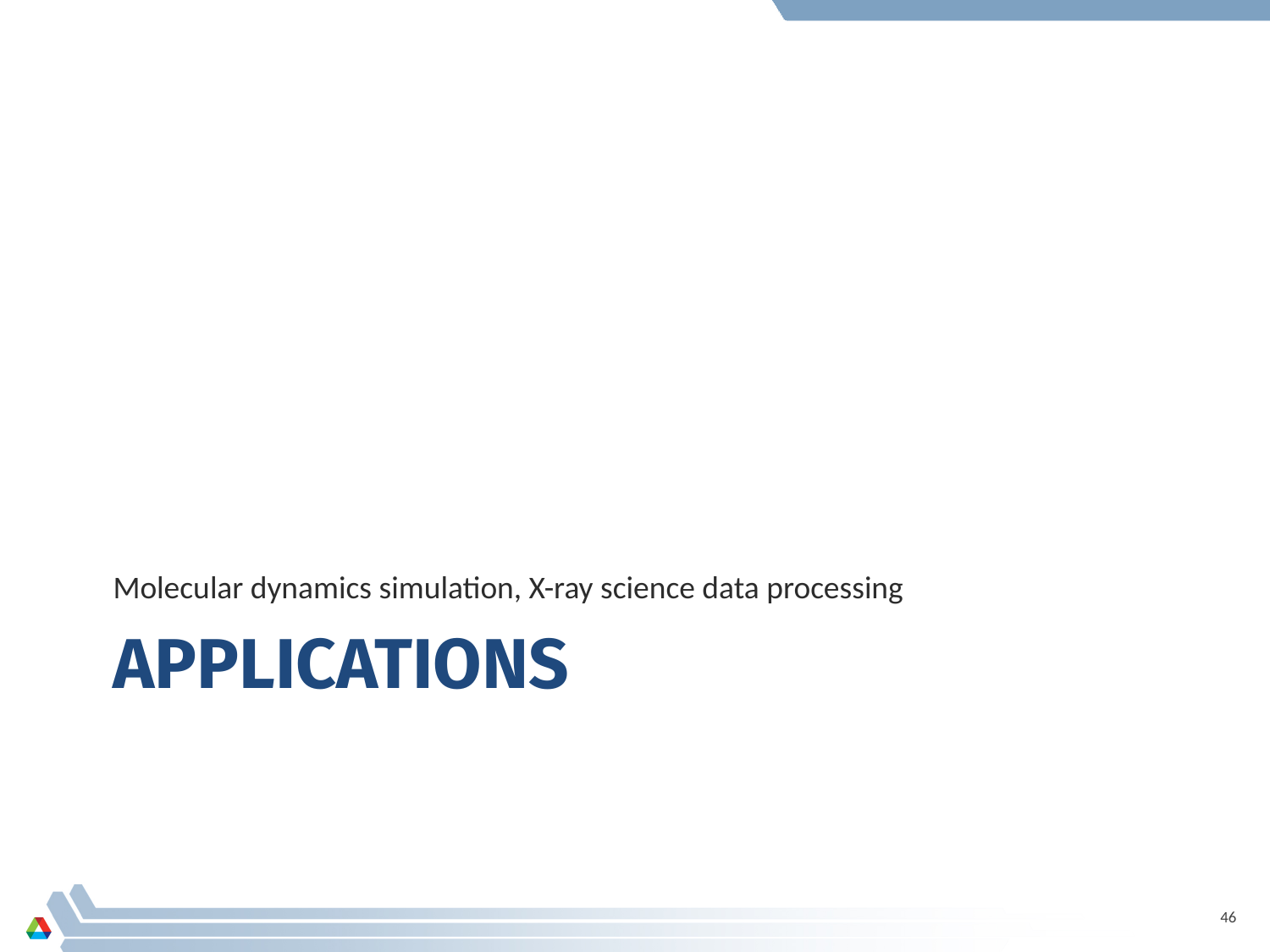

Molecular dynamics simulation, X-ray science data processing
# Applications
46